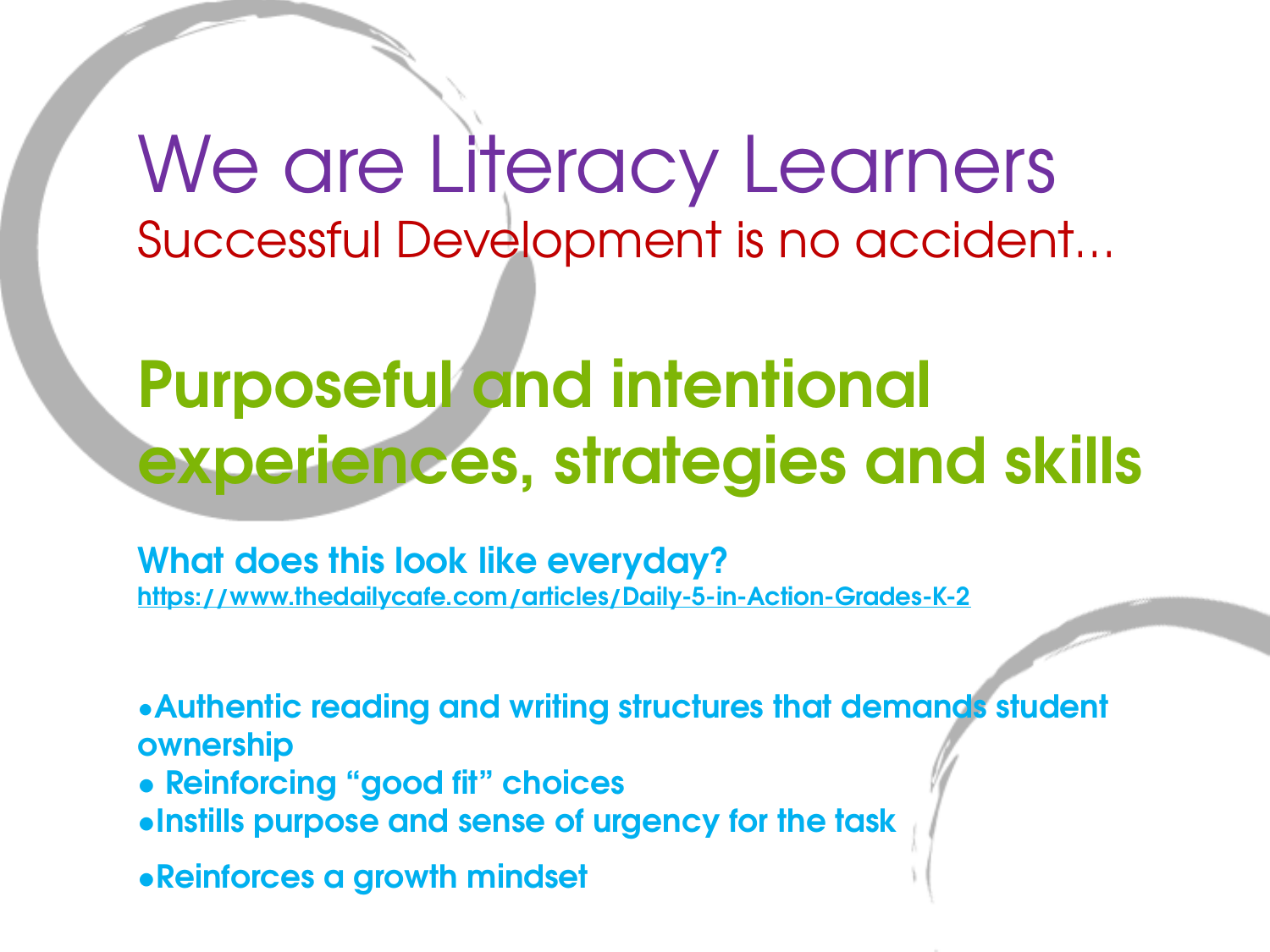

# We are Literacy Learners Successful Development is no accident… Purposeful and intentional experiences, strategies and skills What does this look like everyday? https://www.thedailycafe.com/articles/Daily-5-in-Action-Grades-K-2 •Authentic reading and writing structures that demands student   ownership • Reinforcing “good fit” choices •Instills purpose and sense of urgency for the task •Reinforces a growth mindset